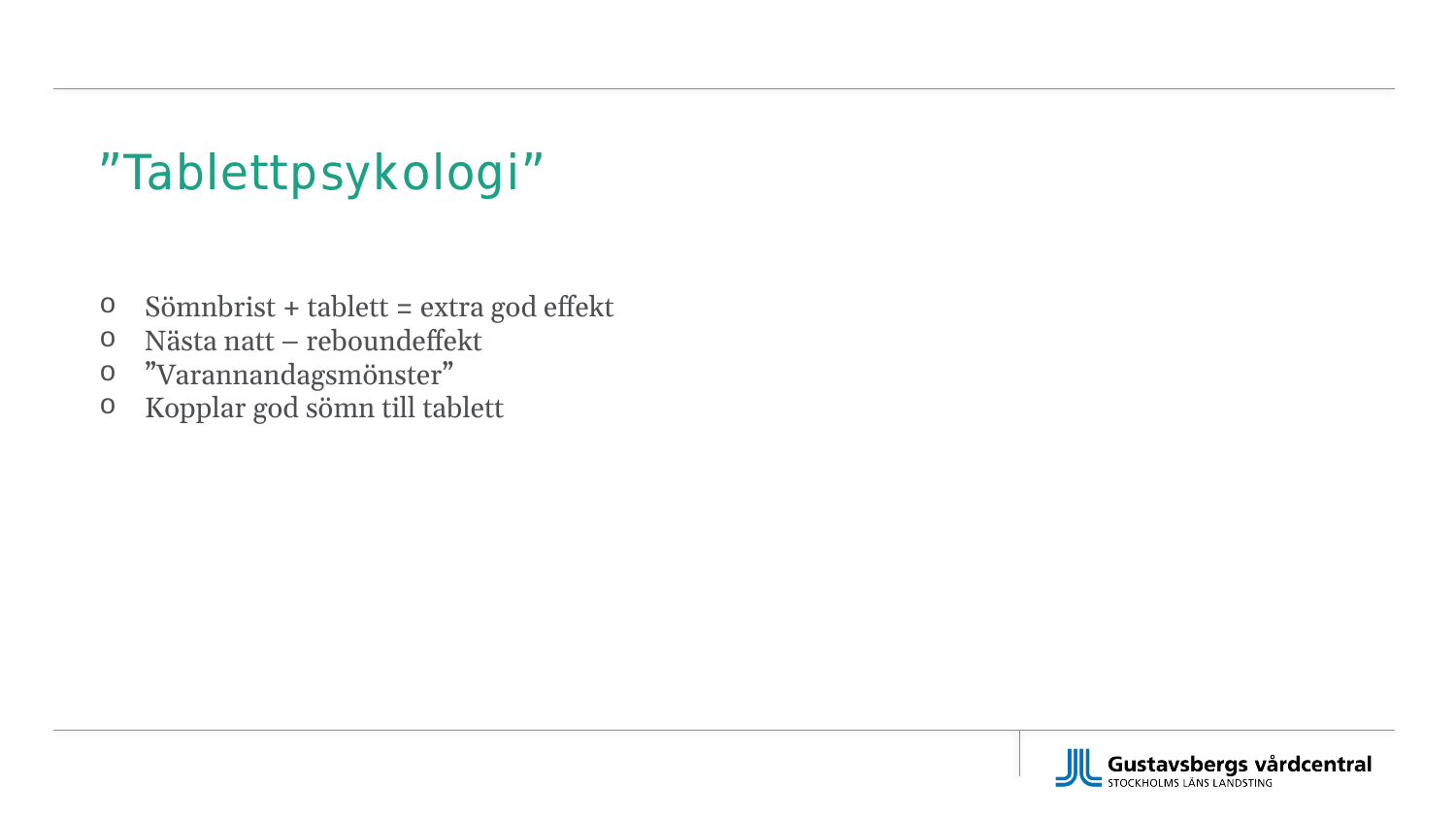

# ”Tablettpsykologi”
Sömnbrist + tablett = extra god effekt
Nästa natt – reboundeffekt
”Varannandagsmönster”
Kopplar god sömn till tablett